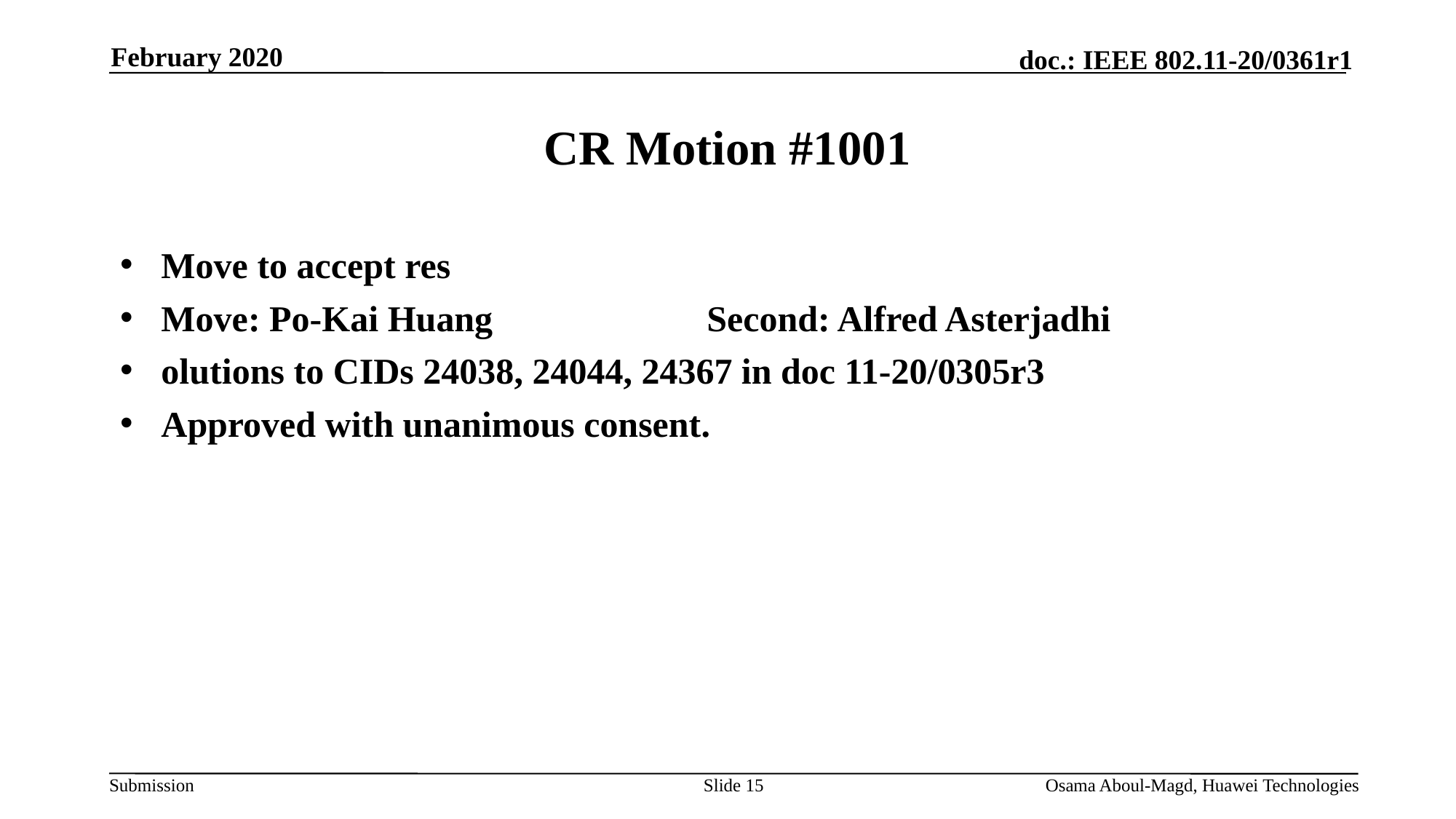

February 2020
# CR Motion #1001
Move to accept res
Move: Po-Kai Huang		Second: Alfred Asterjadhi
olutions to CIDs 24038, 24044, 24367 in doc 11-20/0305r3
Approved with unanimous consent.

Slide 15
Osama Aboul-Magd, Huawei Technologies